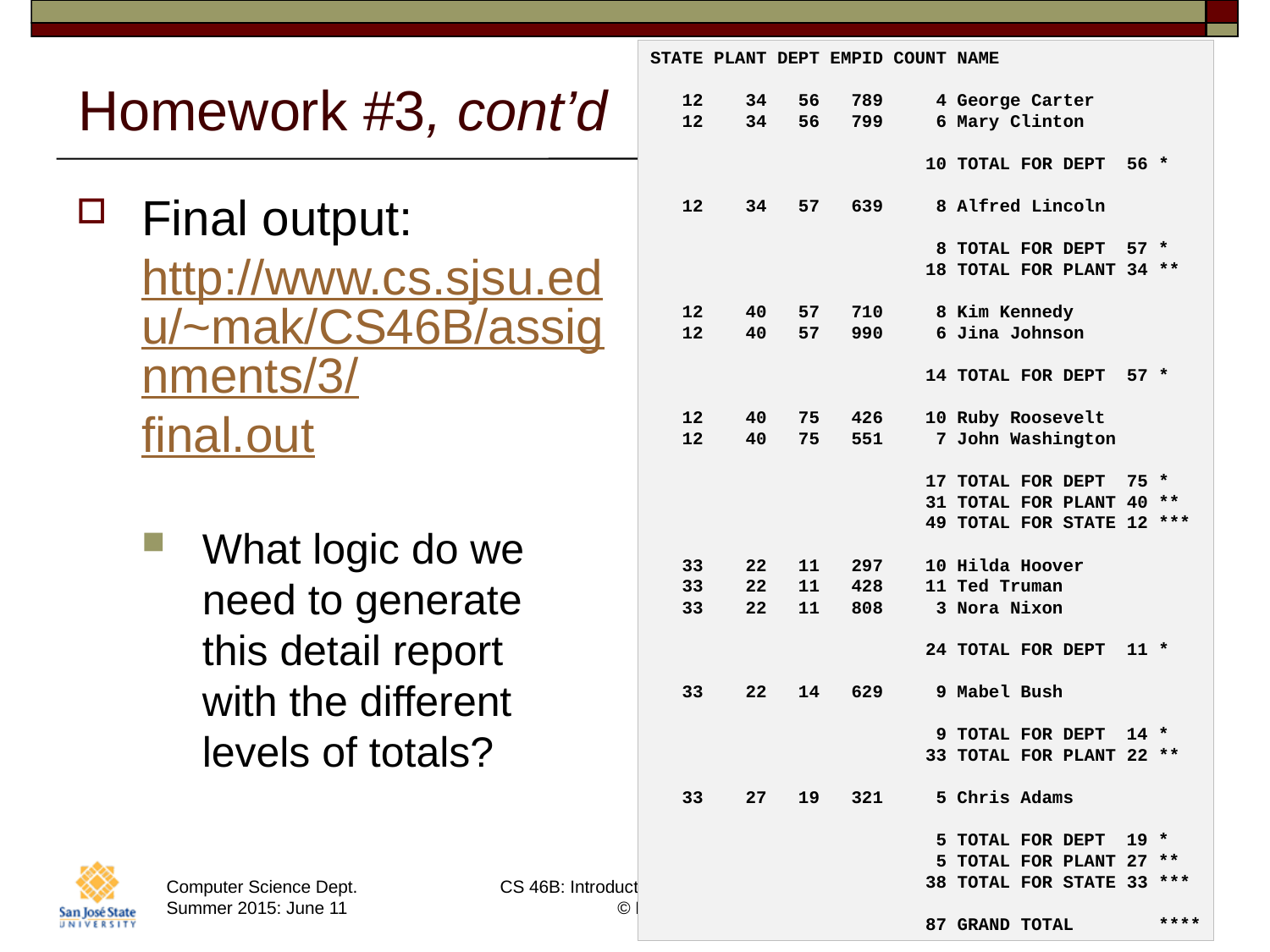

STATE PLANT DEPT EMPID COUNT NAME

   12    34   56   789     4 George Carter
   12    34   56   799     6 Mary Clinton

                          10 TOTAL FOR DEPT  56 *

   12    34   57   639     8 Alfred Lincoln

                           8 TOTAL FOR DEPT  57 *
                          18 TOTAL FOR PLANT 34 **

   12    40   57   710     8 Kim Kennedy
   12    40   57   990     6 Jina Johnson

                          14 TOTAL FOR DEPT  57 *

   12    40   75   426    10 Ruby Roosevelt
   12    40   75   551     7 John Washington

                          17 TOTAL FOR DEPT  75 *
                          31 TOTAL FOR PLANT 40 **
                          49 TOTAL FOR STATE 12 ***

   33    22   11   297    10 Hilda Hoover
   33    22   11   428    11 Ted Truman
   33    22   11   808     3 Nora Nixon

                          24 TOTAL FOR DEPT  11 *

   33    22   14   629     9 Mabel Bush

                           9 TOTAL FOR DEPT  14 *
                          33 TOTAL FOR PLANT 22 **

   33    27   19   321     5 Chris Adams

                           5 TOTAL FOR DEPT  19 *
                           5 TOTAL FOR PLANT 27 **
                          38 TOTAL FOR STATE 33 ***

                          87 GRAND TOTAL        ****
# Homework #3, cont’d
Final output: http://www.cs.sjsu.edu/~mak/CS46B/assignments/3/final.out

What logic do we need to generate
this detail report
with the different levels of totals?
12